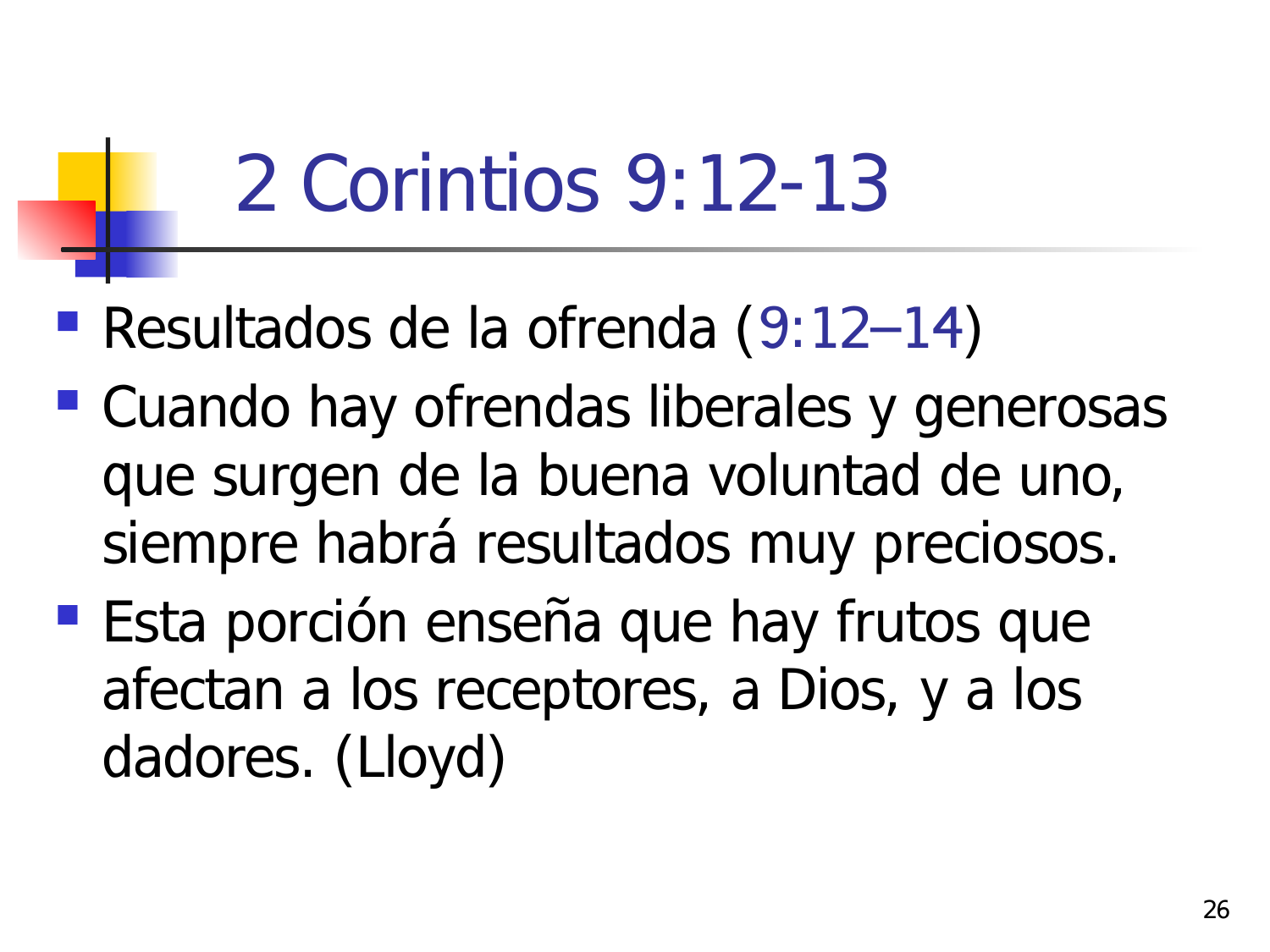

# 2 Corintios 9:12-13
Resultados de la ofrenda (9:12–14)
Cuando hay ofrendas liberales y generosas que surgen de la buena voluntad de uno, siempre habrá resultados muy preciosos.
Esta porción enseña que hay frutos que afectan a los receptores, a Dios, y a los dadores. (Lloyd)
26